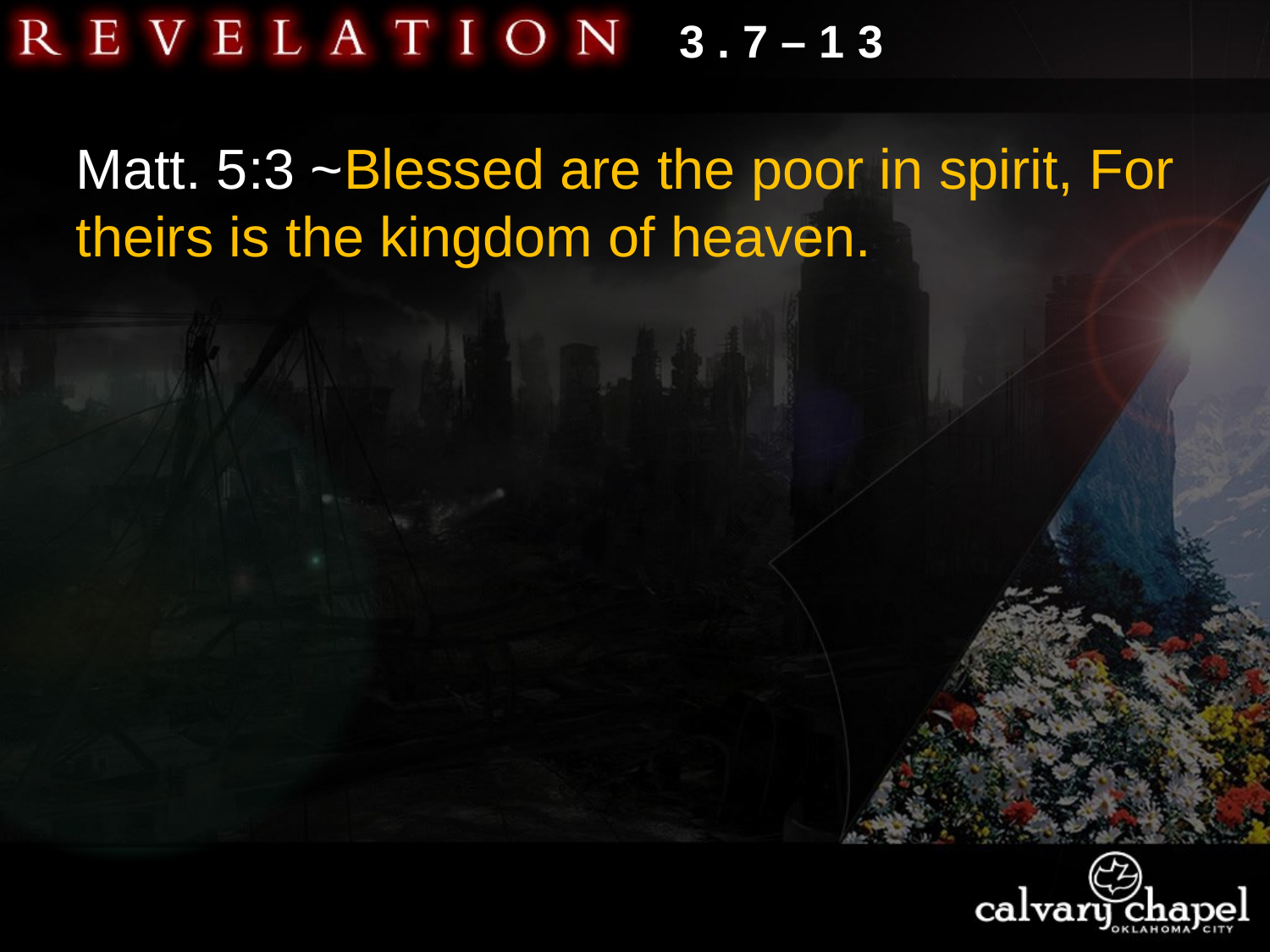

3 . 7 – 1 3
Matt. 5:3 ~Blessed are the poor in spirit, For theirs is the kingdom of heaven.